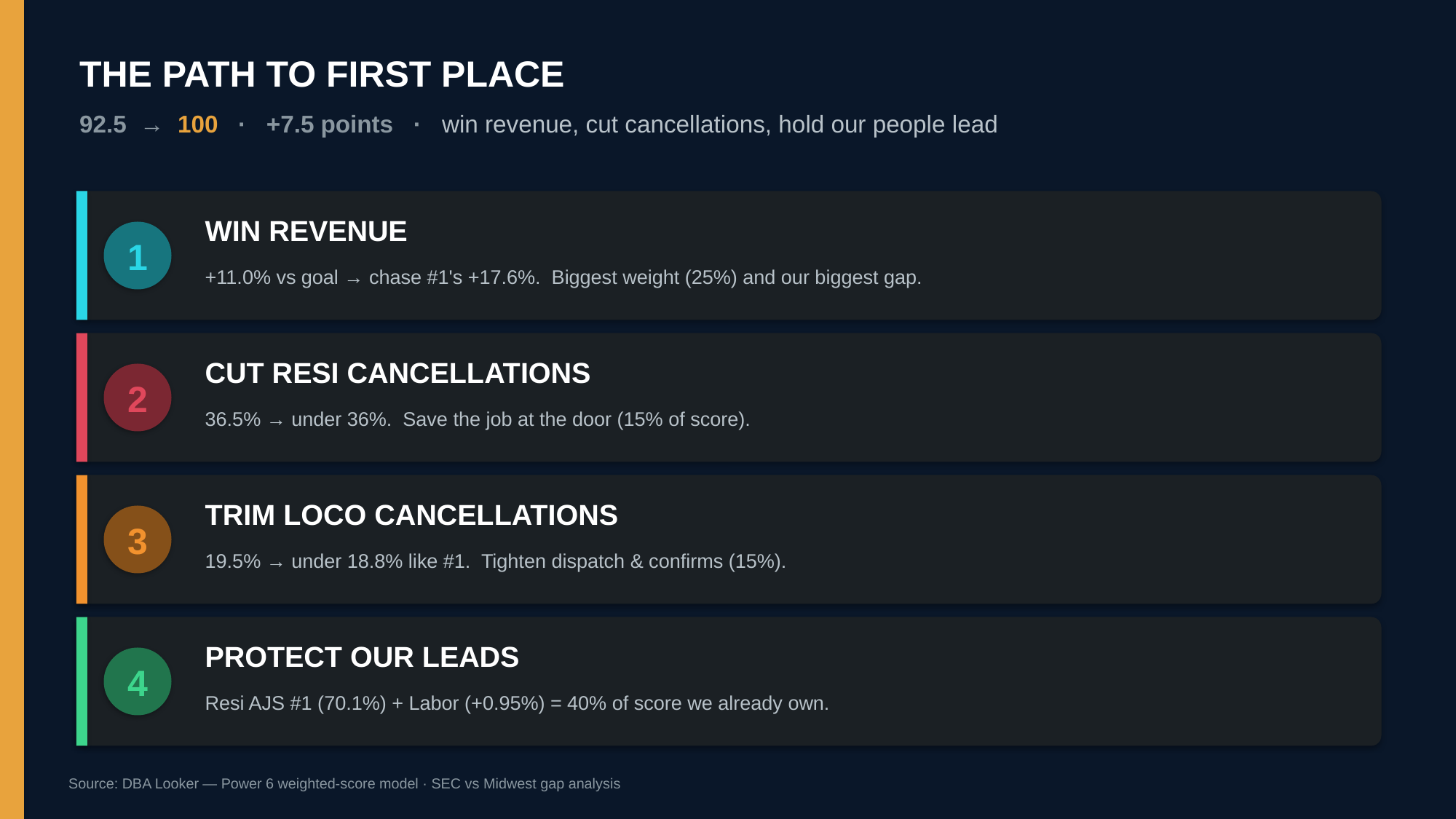

THE PATH TO FIRST PLACE
92.5  →  100   ·   +7.5 points   ·   win revenue, cut cancellations, hold our people lead

WIN REVENUE

1
+11.0% vs goal → chase #1's +17.6%.  Biggest weight (25%) and our biggest gap.

CUT RESI CANCELLATIONS

2
36.5% → under 36%.  Save the job at the door (15% of score).

TRIM LOCO CANCELLATIONS

3
19.5% → under 18.8% like #1.  Tighten dispatch & confirms (15%).

PROTECT OUR LEADS

4
Resi AJS #1 (70.1%) + Labor (+0.95%) = 40% of score we already own.
Source: DBA Looker — Power 6 weighted-score model · SEC vs Midwest gap analysis